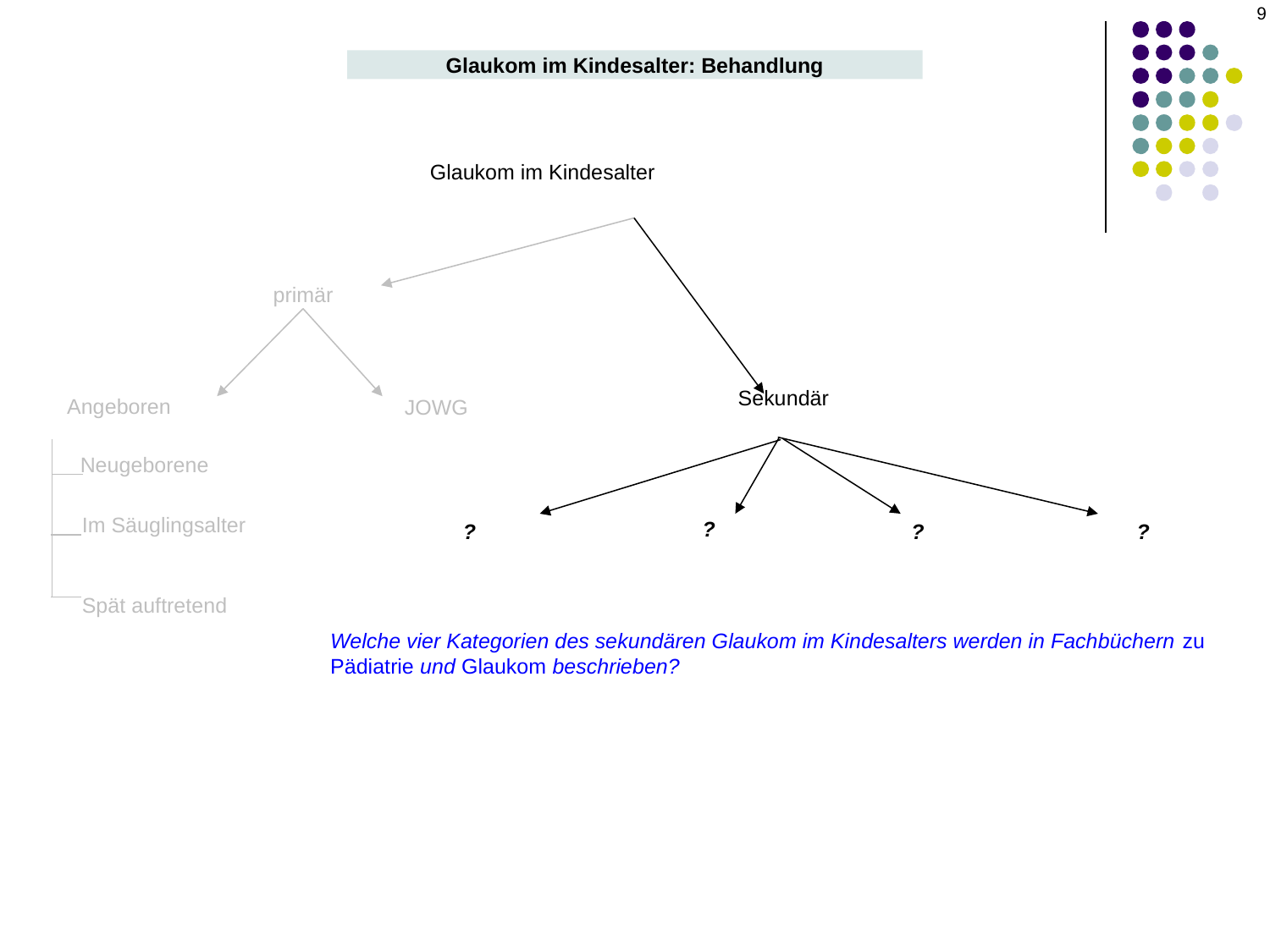

9
Glaukom im Kindesalter: Behandlung
Glaukom im Kindesalter
primär
Sekundär
Angeboren
JOWG
Neugeborene
Im Säuglingsalter
?
?
?
?
Spät auftretend
Welche vier Kategorien des sekundären Glaukom im Kindesalters werden in Fachbüchern zu Pädiatrie und Glaukom beschrieben?